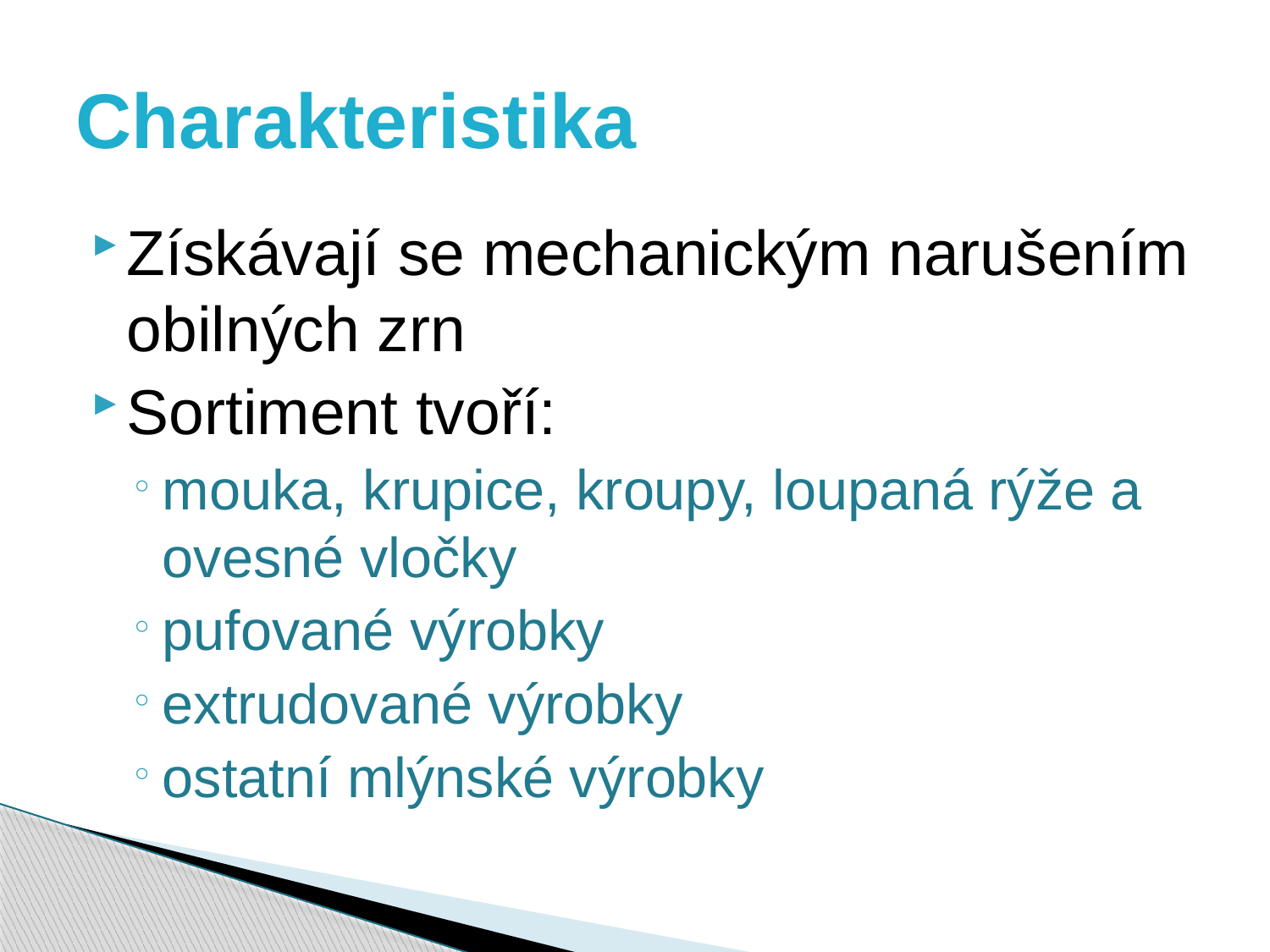

# Charakteristika
Získávají se mechanickým narušením obilných zrn
Sortiment tvoří:
mouka, krupice, kroupy, loupaná rýže a ovesné vločky
pufované výrobky
extrudované výrobky
ostatní mlýnské výrobky